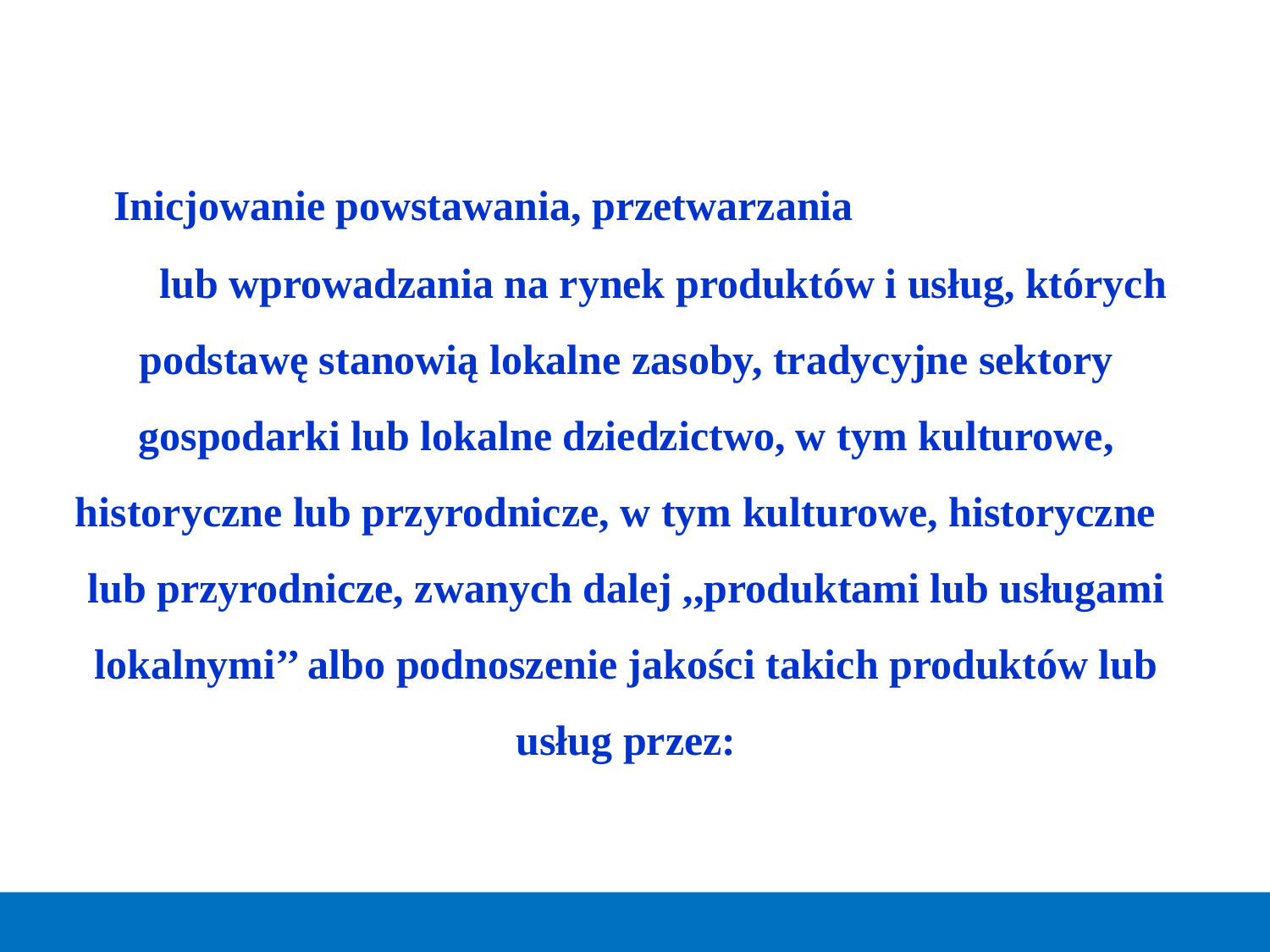

Inicjowanie powstawania, przetwarzania                                       lub wprowadzania na rynek produktów i usług, których podstawę stanowią lokalne zasoby, tradycyjne sektory gospodarki lub lokalne dziedzictwo, w tym kulturowe, historyczne lub przyrodnicze, w tym kulturowe, historyczne   lub przyrodnicze, zwanych dalej ,,produktami lub usługami lokalnymi’’ albo podnoszenie jakości takich produktów lub usług przez: